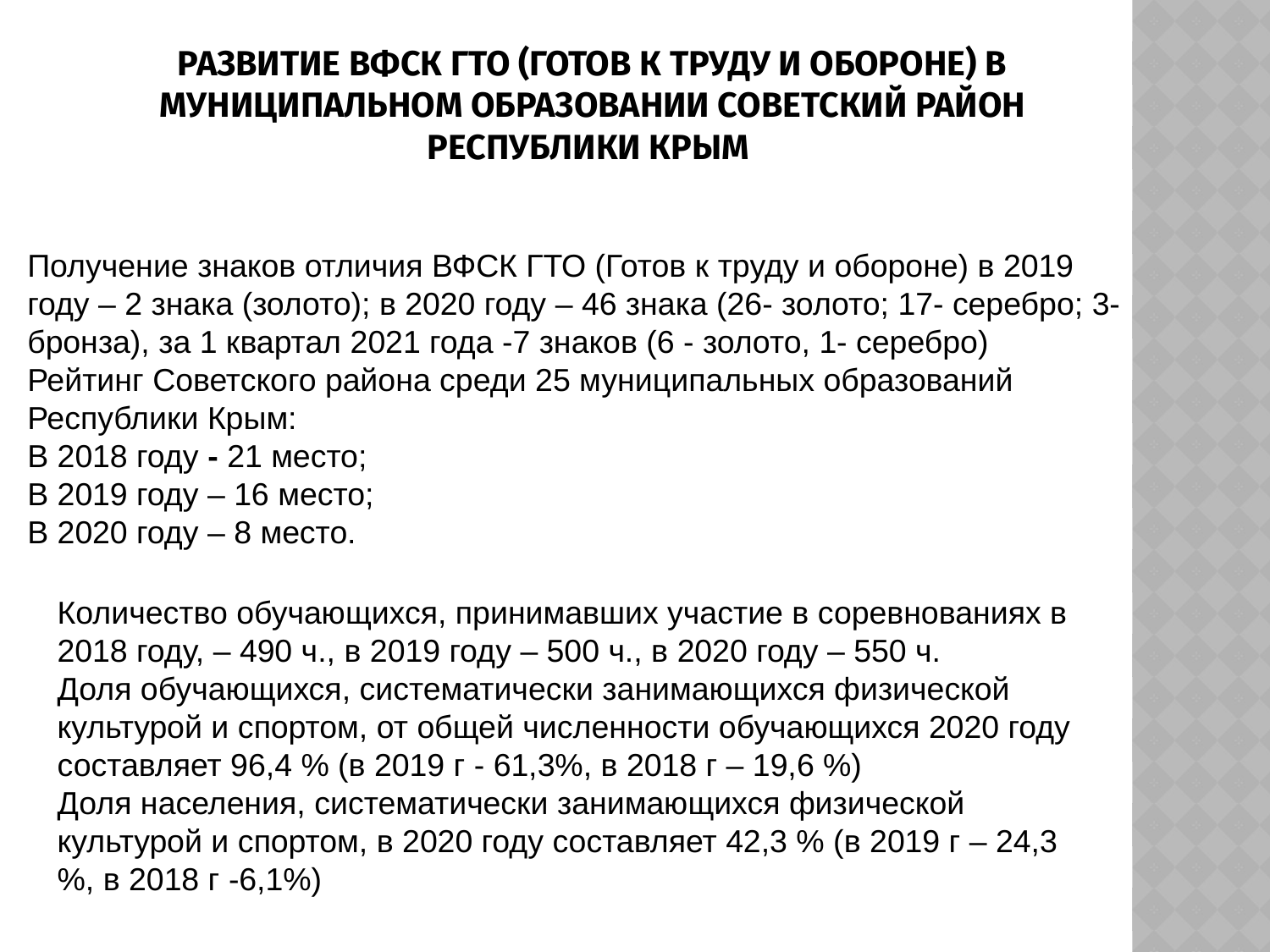

# Развитие ВФСК ГТО (Готов к труду и обороне) в муниципальном образовании Советский район Республики Крым
Получение знаков отличия ВФСК ГТО (Готов к труду и обороне) в 2019 году – 2 знака (золото); в 2020 году – 46 знака (26- золото; 17- серебро; 3- бронза), за 1 квартал 2021 года -7 знаков (6 - золото, 1- серебро)
Рейтинг Советского района среди 25 муниципальных образований Республики Крым:
В 2018 году - 21 место;
В 2019 году – 16 место;
В 2020 году – 8 место.
Количество обучающихся, принимавших участие в соревнованиях в 2018 году, – 490 ч., в 2019 году – 500 ч., в 2020 году – 550 ч.
Доля обучающихся, систематически занимающихся физической культурой и спортом, от общей численности обучающихся 2020 году составляет 96,4 % (в 2019 г - 61,3%, в 2018 г – 19,6 %)
Доля населения, систематически занимающихся физической культурой и спортом, в 2020 году составляет 42,3 % (в 2019 г – 24,3 %, в 2018 г -6,1%)